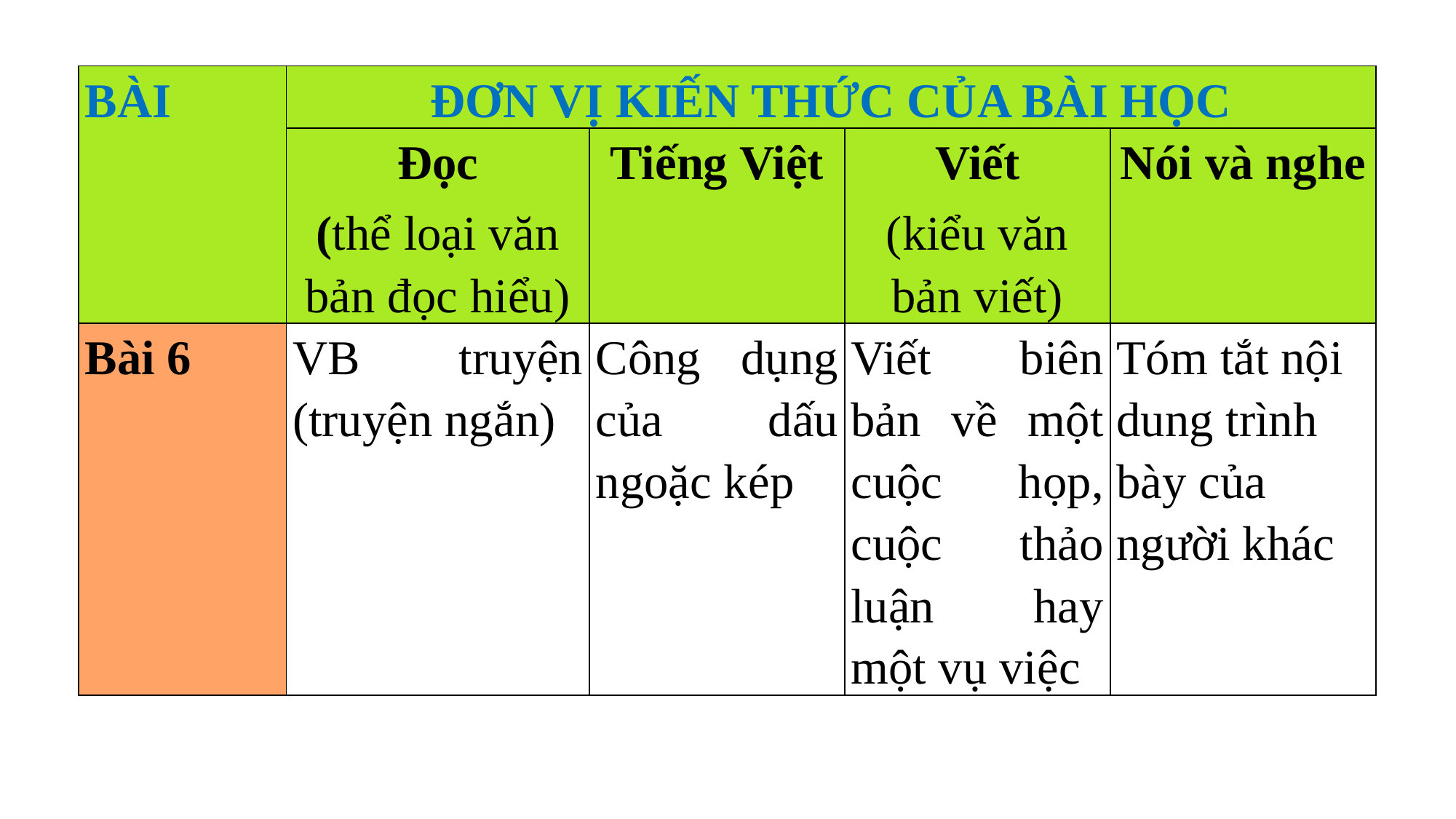

| BÀI | ĐƠN VỊ KIẾN THỨC CỦA BÀI HỌC |  |  |  |
| --- | --- | --- | --- | --- |
|  | Đọc (thể loại văn bản đọc hiểu) | Tiếng Việt | Viết (kiểu văn bản viết) | Nói và nghe |
| Bài 6 | VB truyện (truyện ngắn) | Công dụng của dấu ngoặc kép | Viết biên bản về một cuộc họp, cuộc thảo luận hay một vụ việc | Tóm tắt nội dung trình bày của người khác |